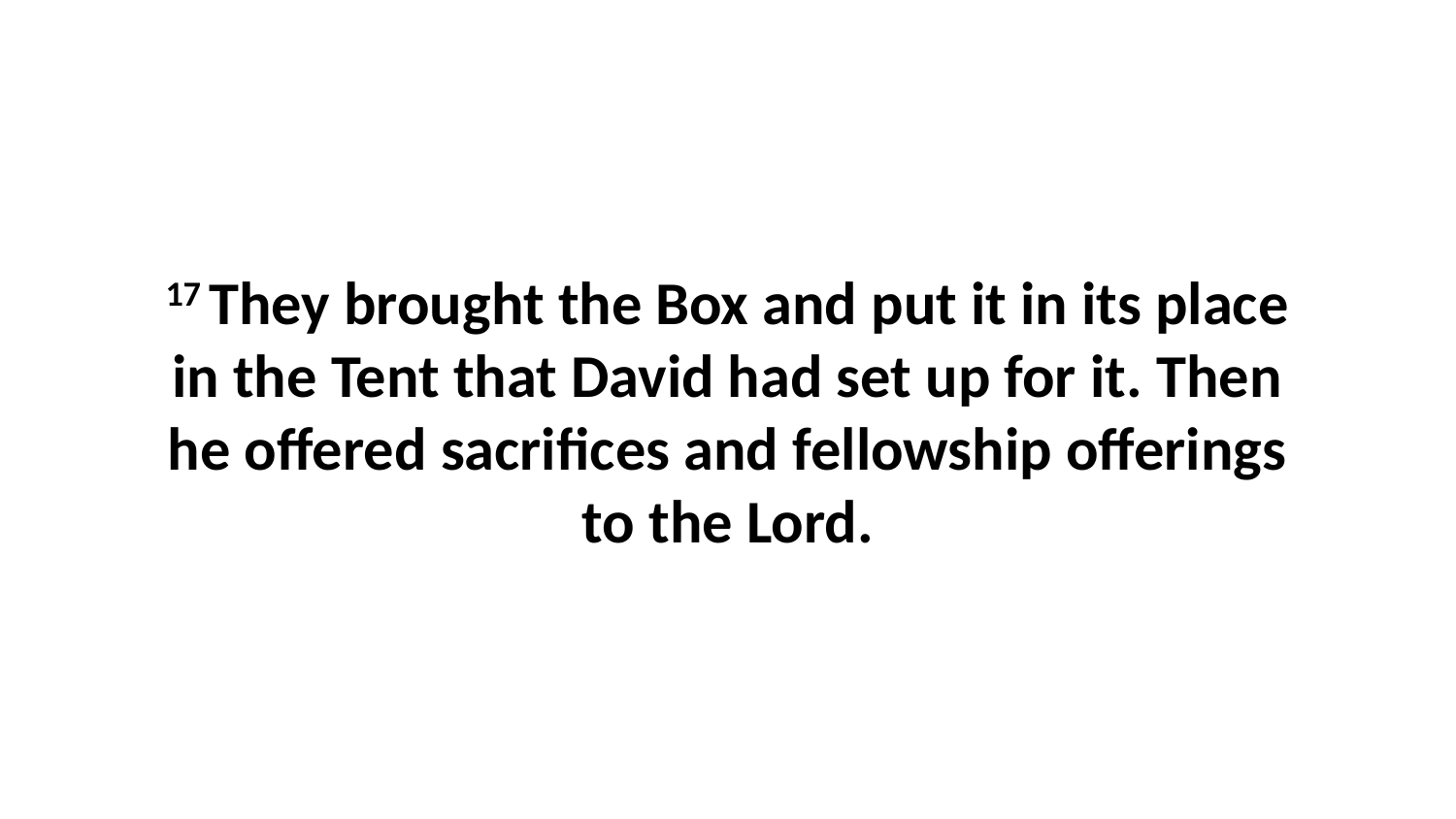

17 They brought the Box and put it in its place in the Tent that David had set up for it. Then he offered sacrifices and fellowship offerings to the Lord.